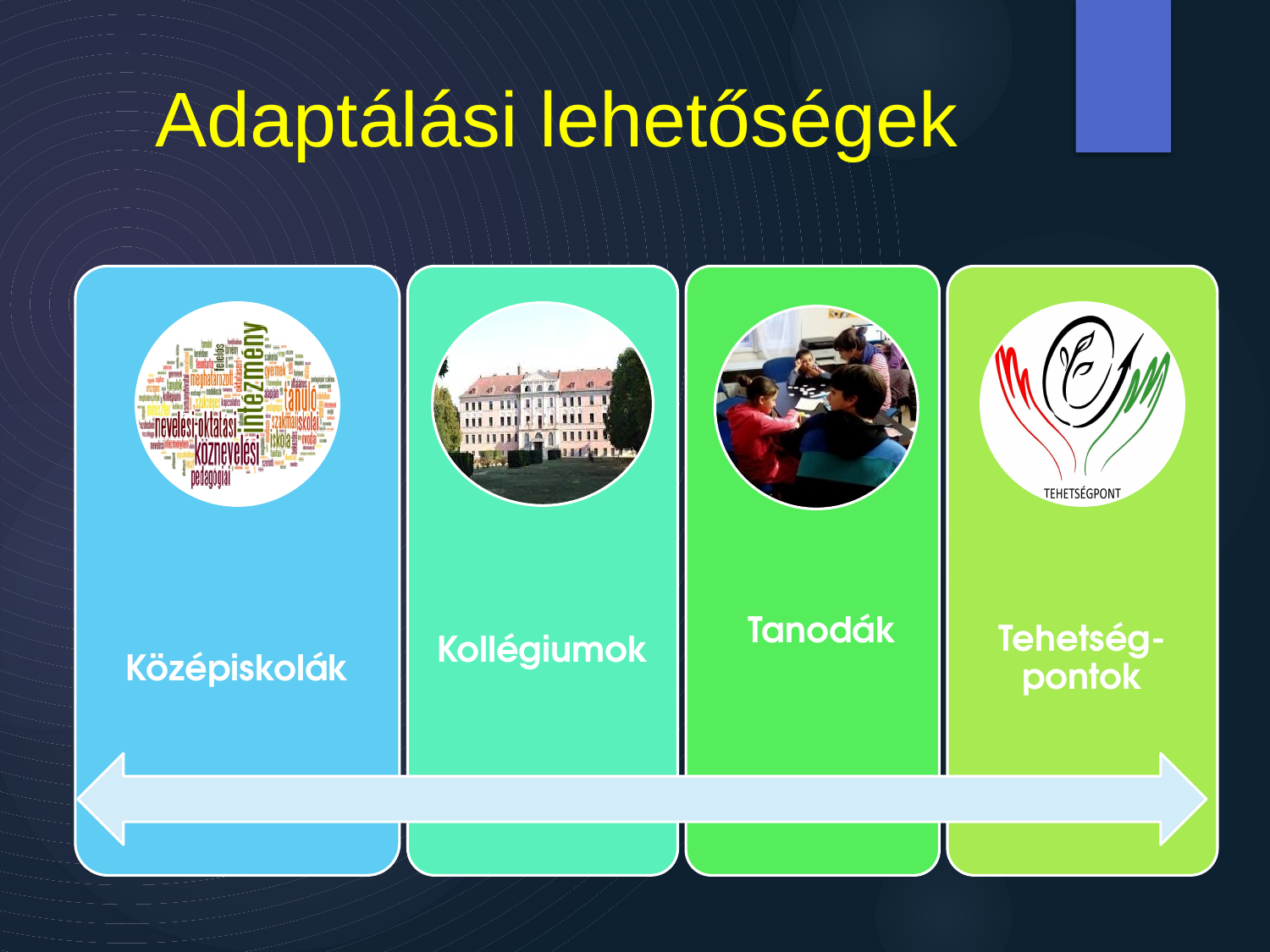

# Adaptálási lehetőségek
                                                        Középiskolák
 Kollégiumok
  Tanodák

Tehetség-pontok